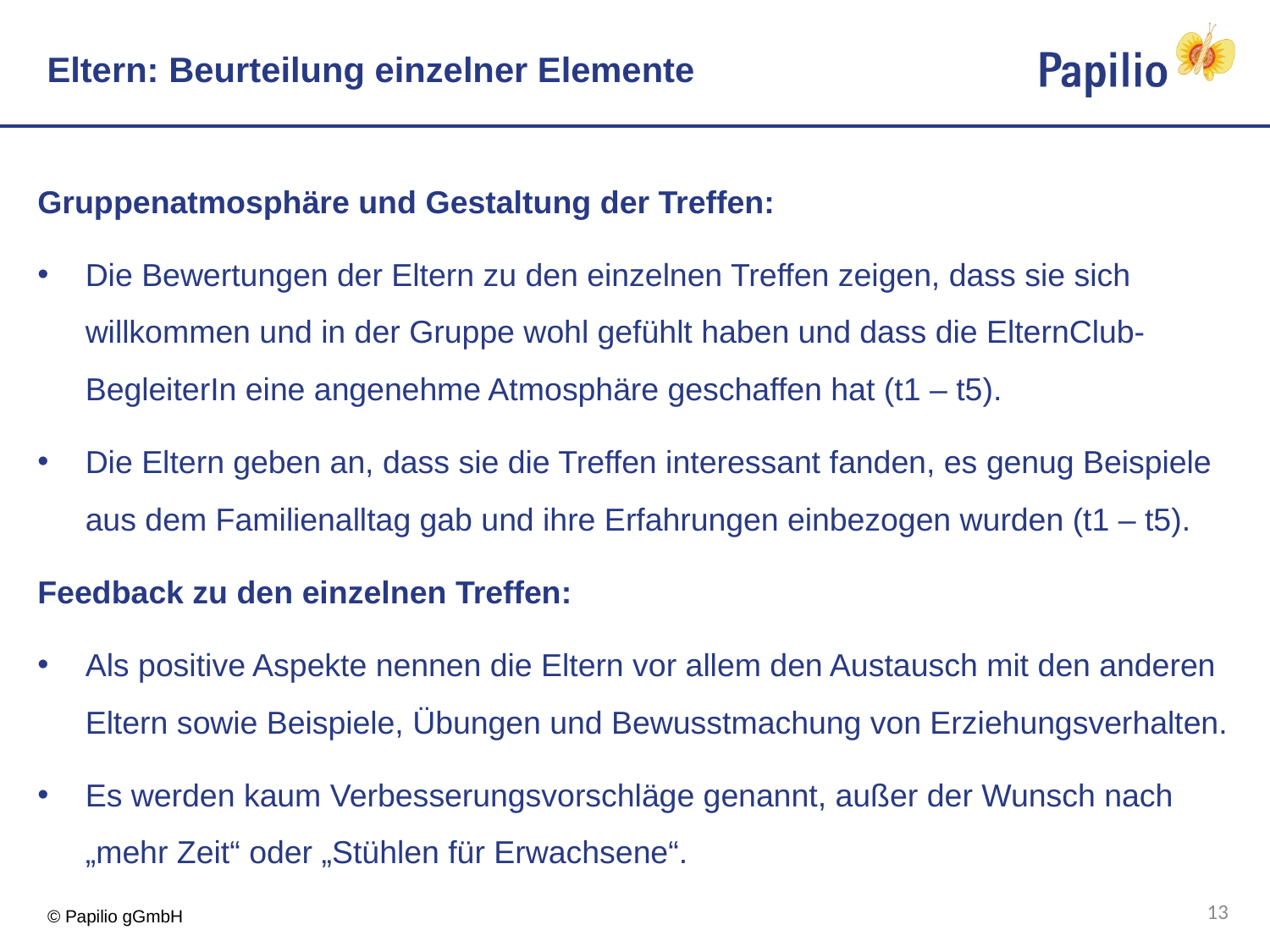

# Eltern: Beurteilung einzelner Elemente
Gruppenatmosphäre und Gestaltung der Treffen:
Die Bewertungen der Eltern zu den einzelnen Treffen zeigen, dass sie sich willkommen und in der Gruppe wohl gefühlt haben und dass die ElternClub-BegleiterIn eine angenehme Atmosphäre geschaffen hat (t1 – t5).
Die Eltern geben an, dass sie die Treffen interessant fanden, es genug Beispiele aus dem Familienalltag gab und ihre Erfahrungen einbezogen wurden (t1 – t5).
Feedback zu den einzelnen Treffen:
Als positive Aspekte nennen die Eltern vor allem den Austausch mit den anderen Eltern sowie Beispiele, Übungen und Bewusstmachung von Erziehungsverhalten.
Es werden kaum Verbesserungsvorschläge genannt, außer der Wunsch nach „mehr Zeit“ oder „Stühlen für Erwachsene“.
13